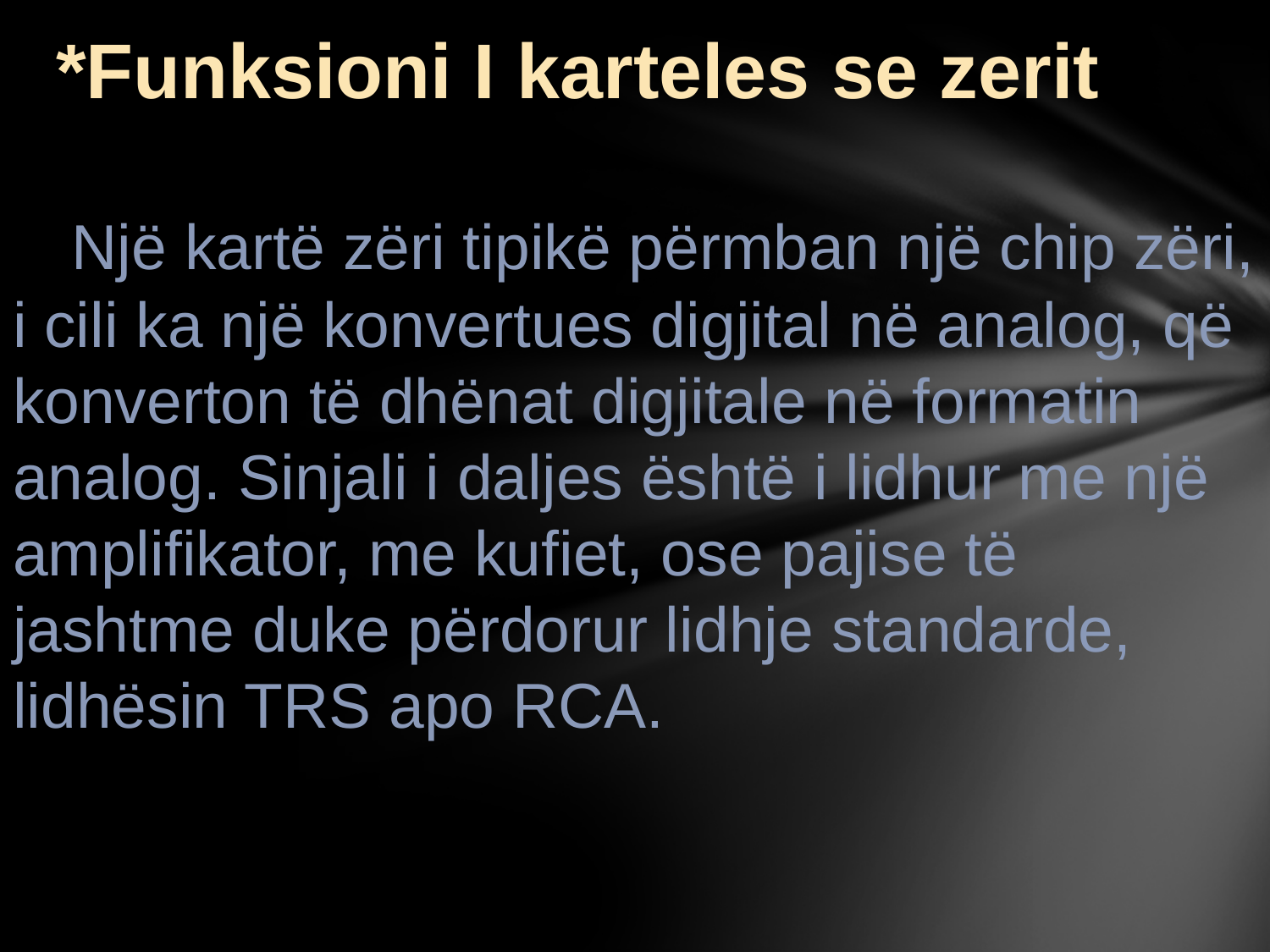

# *Funksioni I karteles se zerit Një kartë zëri tipikë përmban një chip zëri, i cili ka një konvertues digjital në analog, që konverton të dhënat digjitale në formatin analog. Sinjali i daljes është i lidhur me një amplifikator, me kufiet, ose pajise të jashtme duke përdorur lidhje standarde, lidhësin TRS apo RCA.